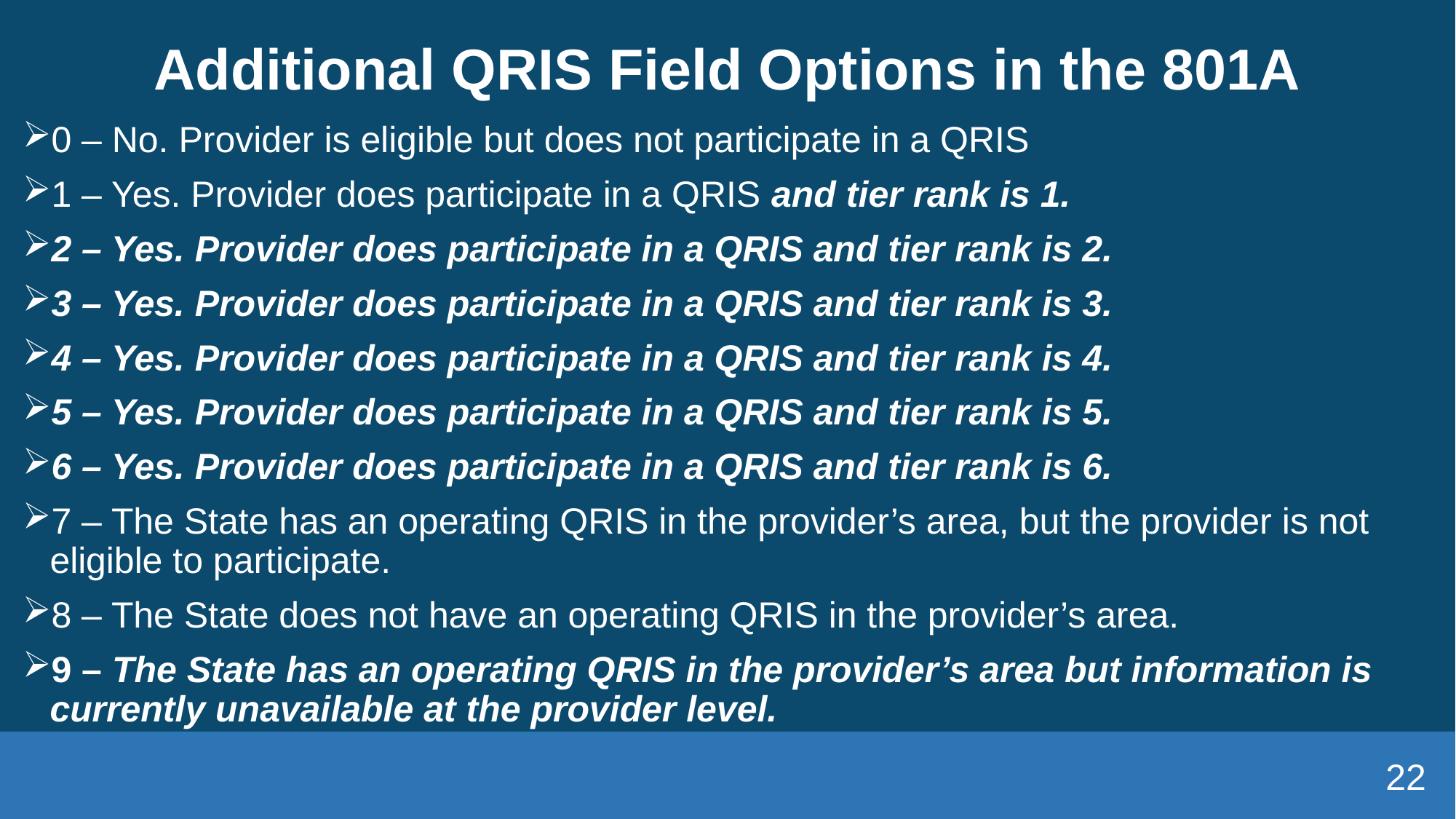

# Additional QRIS Field Options in the 801A
0 – No. Provider is eligible but does not participate in a QRIS
1 – Yes. Provider does participate in a QRIS and tier rank is 1.
2 – Yes. Provider does participate in a QRIS and tier rank is 2.
3 – Yes. Provider does participate in a QRIS and tier rank is 3.
4 – Yes. Provider does participate in a QRIS and tier rank is 4.
5 – Yes. Provider does participate in a QRIS and tier rank is 5.
6 – Yes. Provider does participate in a QRIS and tier rank is 6.
7 – The State has an operating QRIS in the provider’s area, but the provider is not eligible to participate.
8 – The State does not have an operating QRIS in the provider’s area.
9 – The State has an operating QRIS in the provider’s area but information is currently unavailable at the provider level.
22